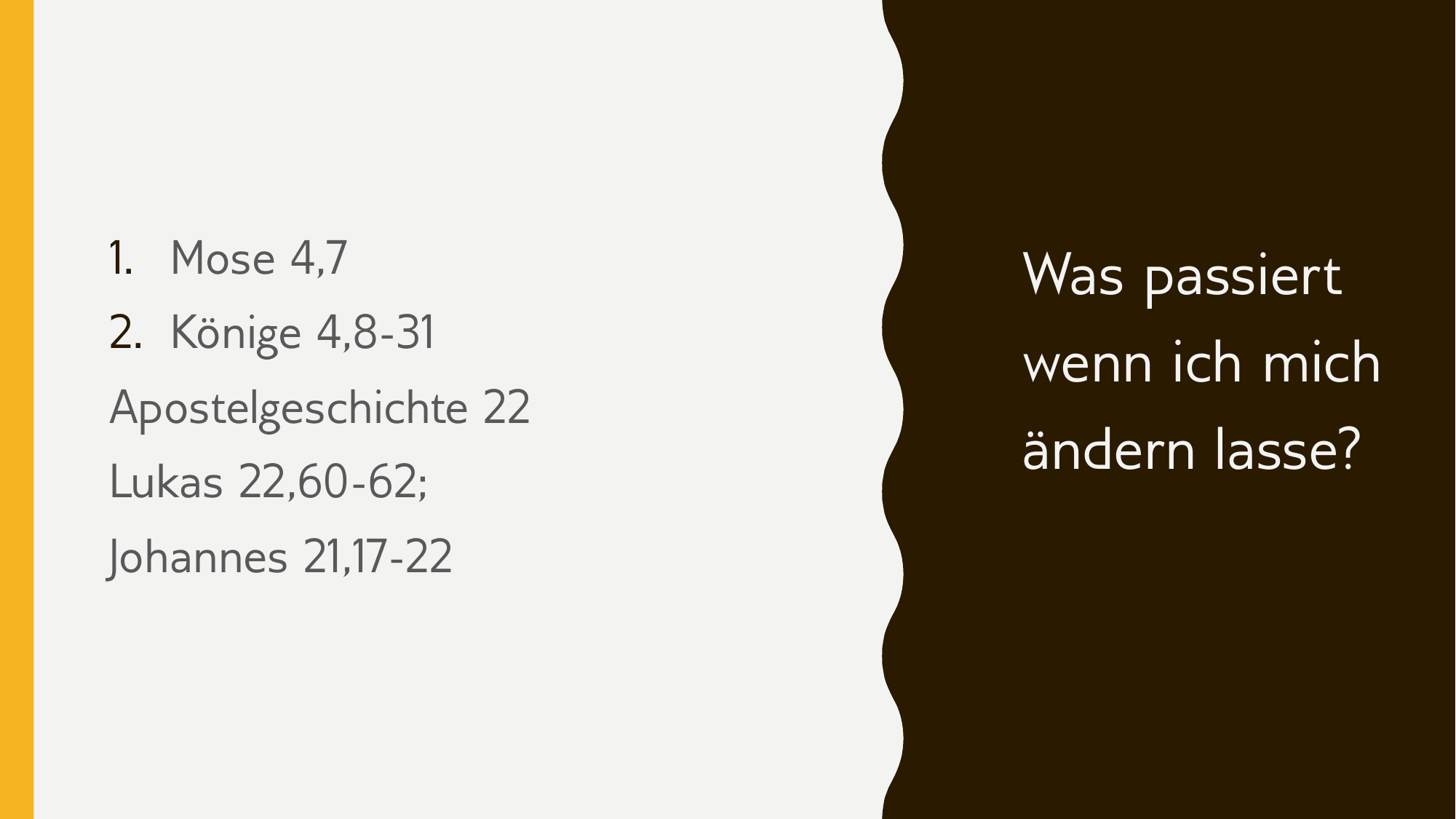

Mose 4,7
Könige 4,8-31
Apostelgeschichte 22
Lukas 22,60-62;
Johannes 21,17-22
Was passiert wenn ich mich ändern lasse?